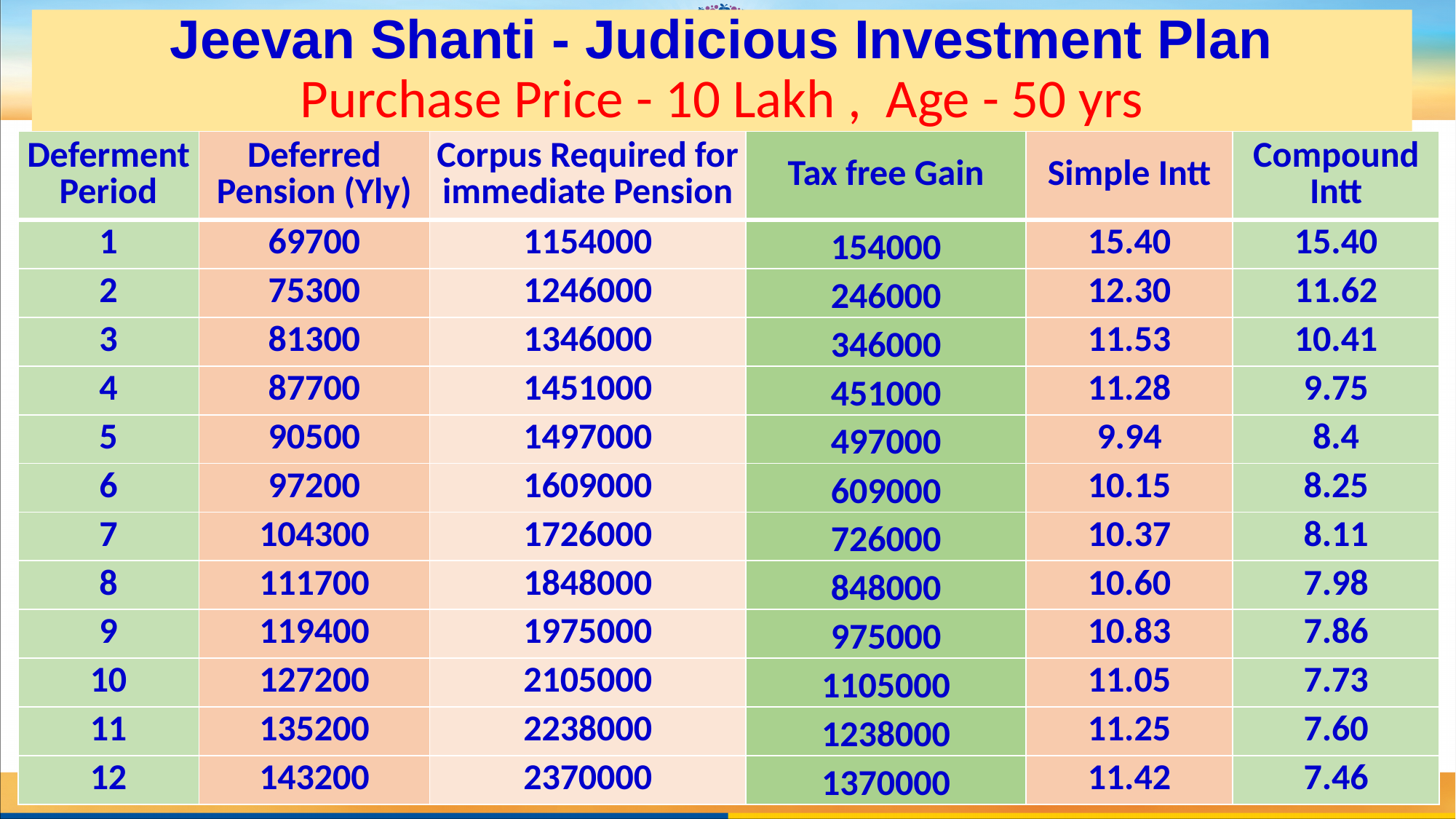

# Jeevan Shanti - Judicious Investment Plan Purchase Price - 10 Lakh ,  Age - 50 yrs
| Deferment Period | Deferred Pension (Yly) | Corpus Required for immediate Pension | Tax free Gain | Simple Intt | Compound Intt |
| --- | --- | --- | --- | --- | --- |
| 1 | 69700 | 1154000 | 154000 | 15.40 | 15.40 |
| 2 | 75300 | 1246000 | 246000 | 12.30 | 11.62 |
| 3 | 81300 | 1346000 | 346000 | 11.53 | 10.41 |
| 4 | 87700 | 1451000 | 451000 | 11.28 | 9.75 |
| 5 | 90500 | 1497000 | 497000 | 9.94 | 8.4 |
| 6 | 97200 | 1609000 | 609000 | 10.15 | 8.25 |
| 7 | 104300 | 1726000 | 726000 | 10.37 | 8.11 |
| 8 | 111700 | 1848000 | 848000 | 10.60 | 7.98 |
| 9 | 119400 | 1975000 | 975000 | 10.83 | 7.86 |
| 10 | 127200 | 2105000 | 1105000 | 11.05 | 7.73 |
| 11 | 135200 | 2238000 | 1238000 | 11.25 | 7.60 |
| 12 | 143200 | 2370000 | 1370000 | 11.42 | 7.46 |